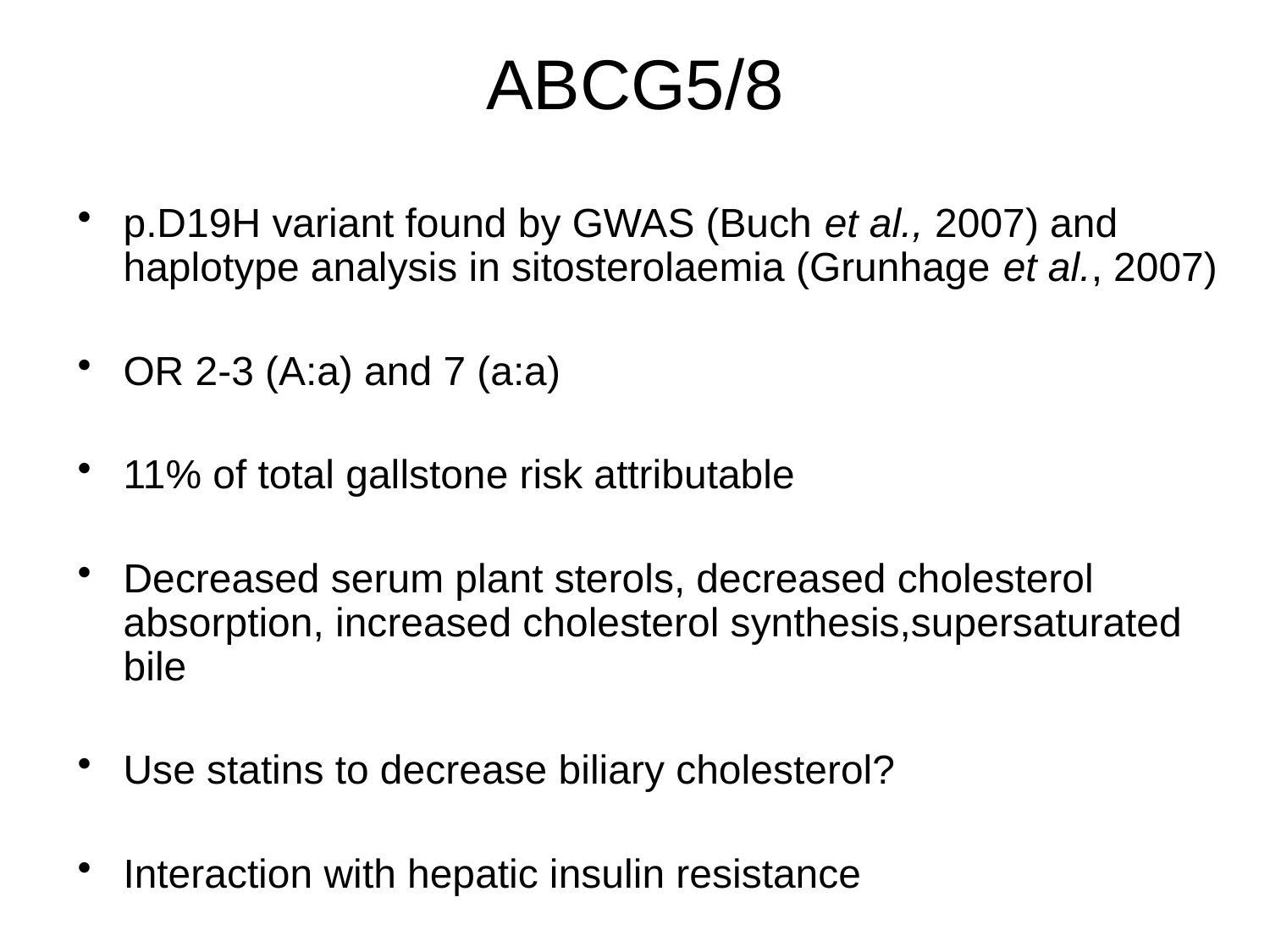

# ABCG5/8
p.D19H variant found by GWAS (Buch et al., 2007) and haplotype analysis in sitosterolaemia (Grunhage et al., 2007)

OR 2-3 (A:a) and 7 (a:a)

11% of total gallstone risk attributable

Decreased serum plant sterols, decreased cholesterol absorption, increased cholesterol synthesis,supersaturated bile

Use statins to decrease biliary cholesterol?

Interaction with hepatic insulin resistance